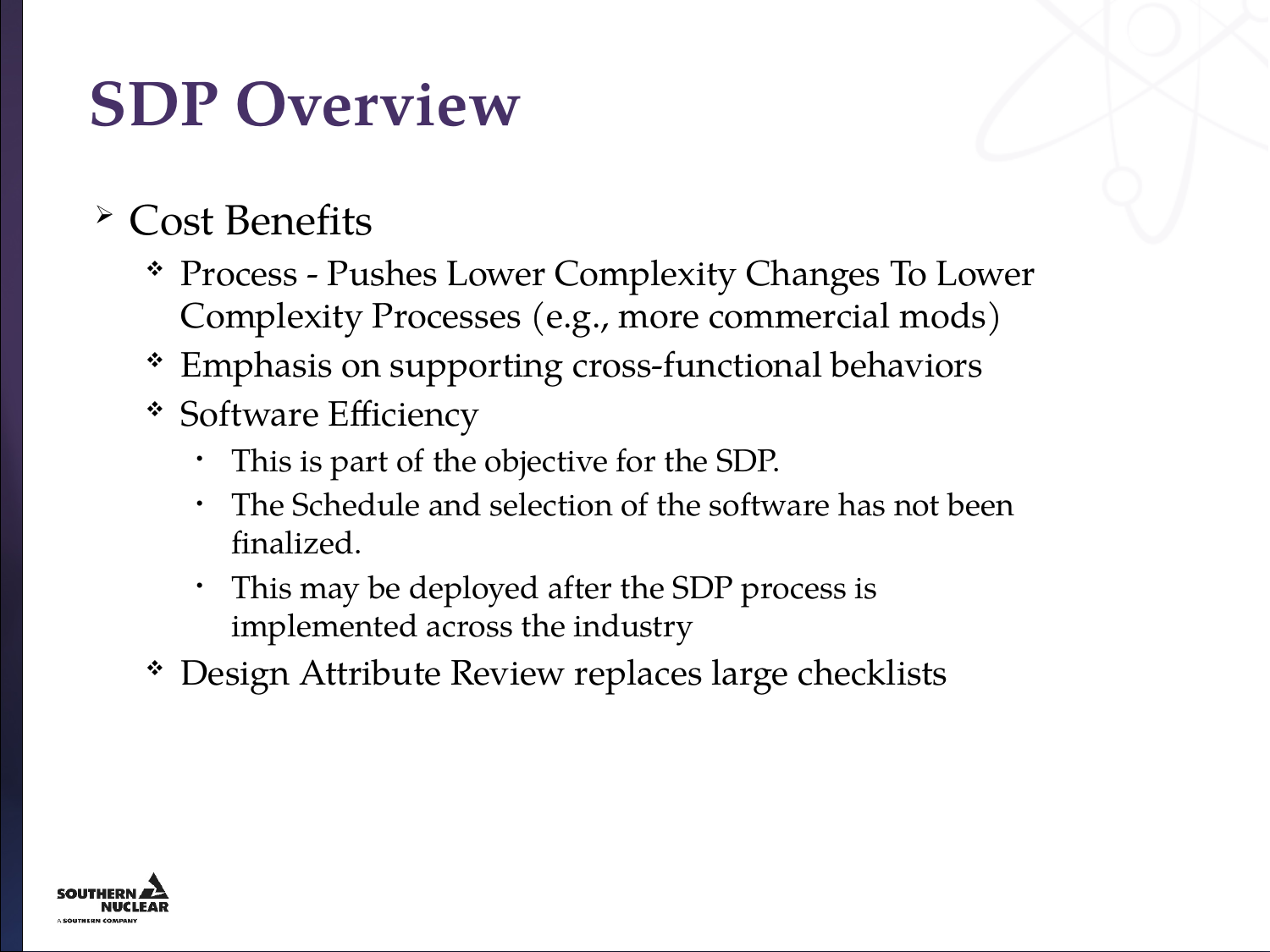

# SDP Overview
Cost Benefits
Process - Pushes Lower Complexity Changes To Lower Complexity Processes (e.g., more commercial mods)
Emphasis on supporting cross-functional behaviors
Software Efficiency
This is part of the objective for the SDP.
The Schedule and selection of the software has not been finalized.
This may be deployed after the SDP process is implemented across the industry
Design Attribute Review replaces large checklists